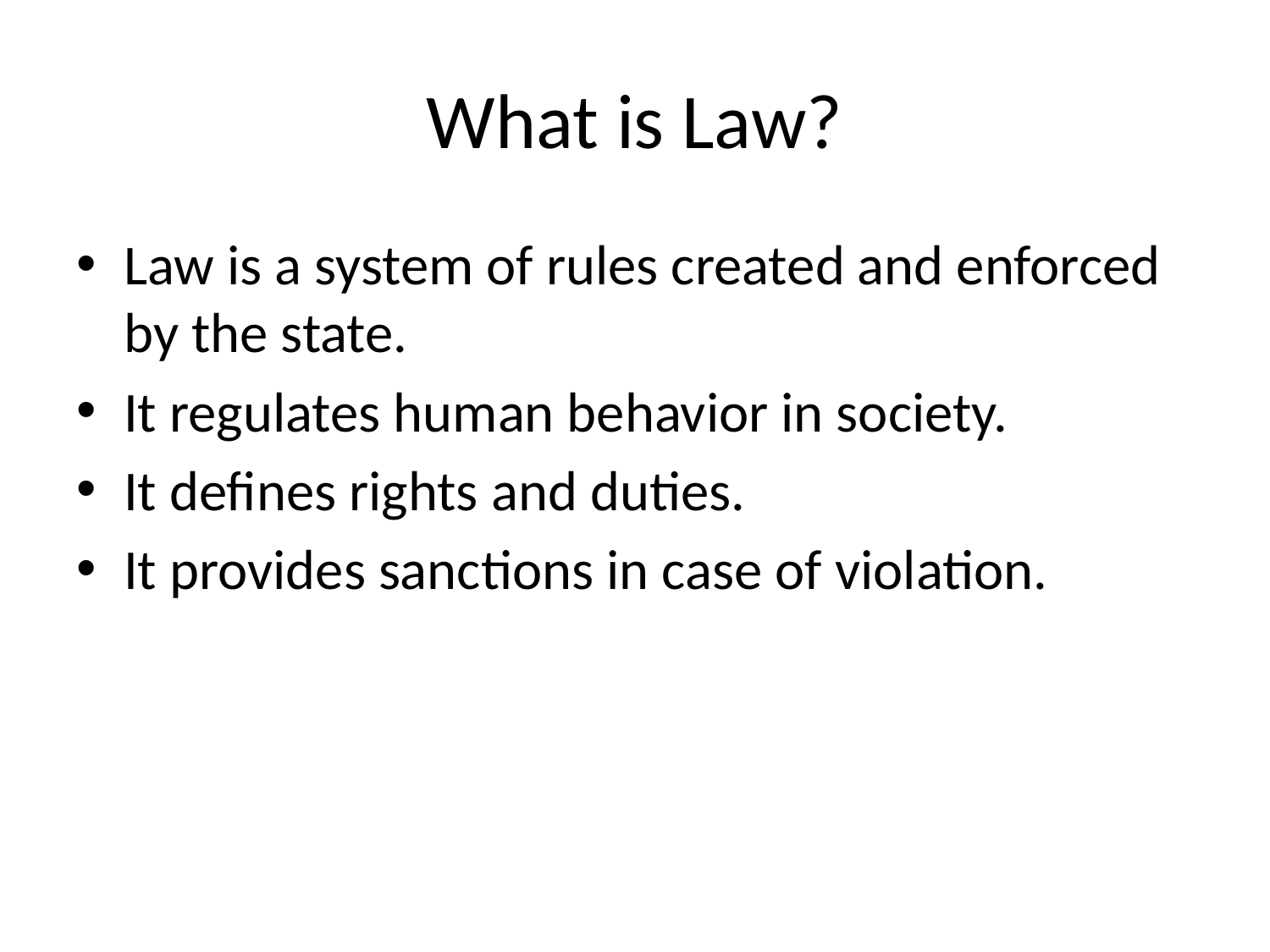

# What is Law?
Law is a system of rules created and enforced by the state.
It regulates human behavior in society.
It defines rights and duties.
It provides sanctions in case of violation.